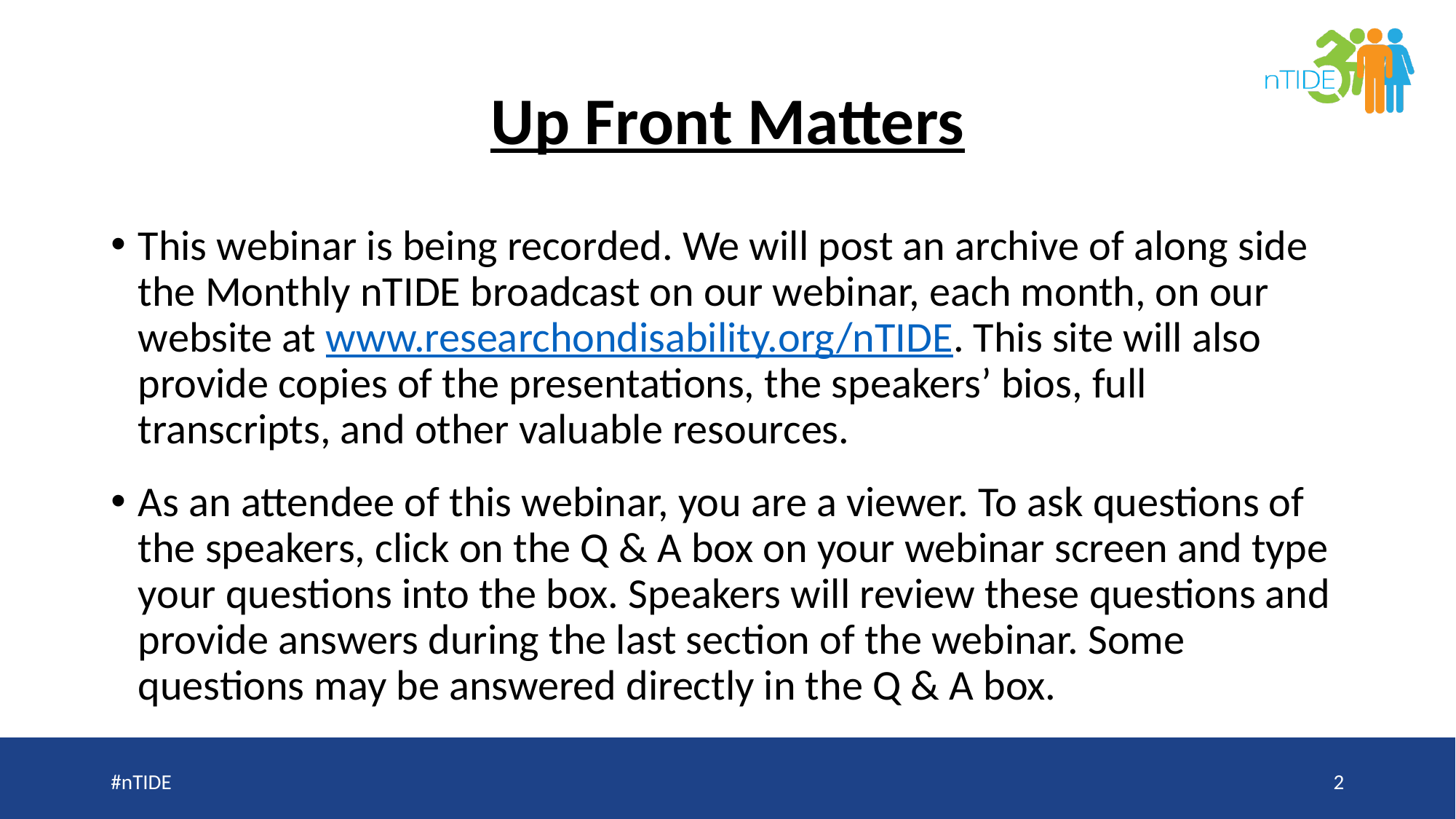

# Up Front Matters
This webinar is being recorded. We will post an archive of along side the Monthly nTIDE broadcast on our webinar, each month, on our website at www.researchondisability.org/nTIDE. This site will also provide copies of the presentations, the speakers’ bios, full transcripts, and other valuable resources.
As an attendee of this webinar, you are a viewer. To ask questions of the speakers, click on the Q & A box on your webinar screen and type your questions into the box. Speakers will review these questions and provide answers during the last section of the webinar. Some questions may be answered directly in the Q & A box.

#nTIDE
2